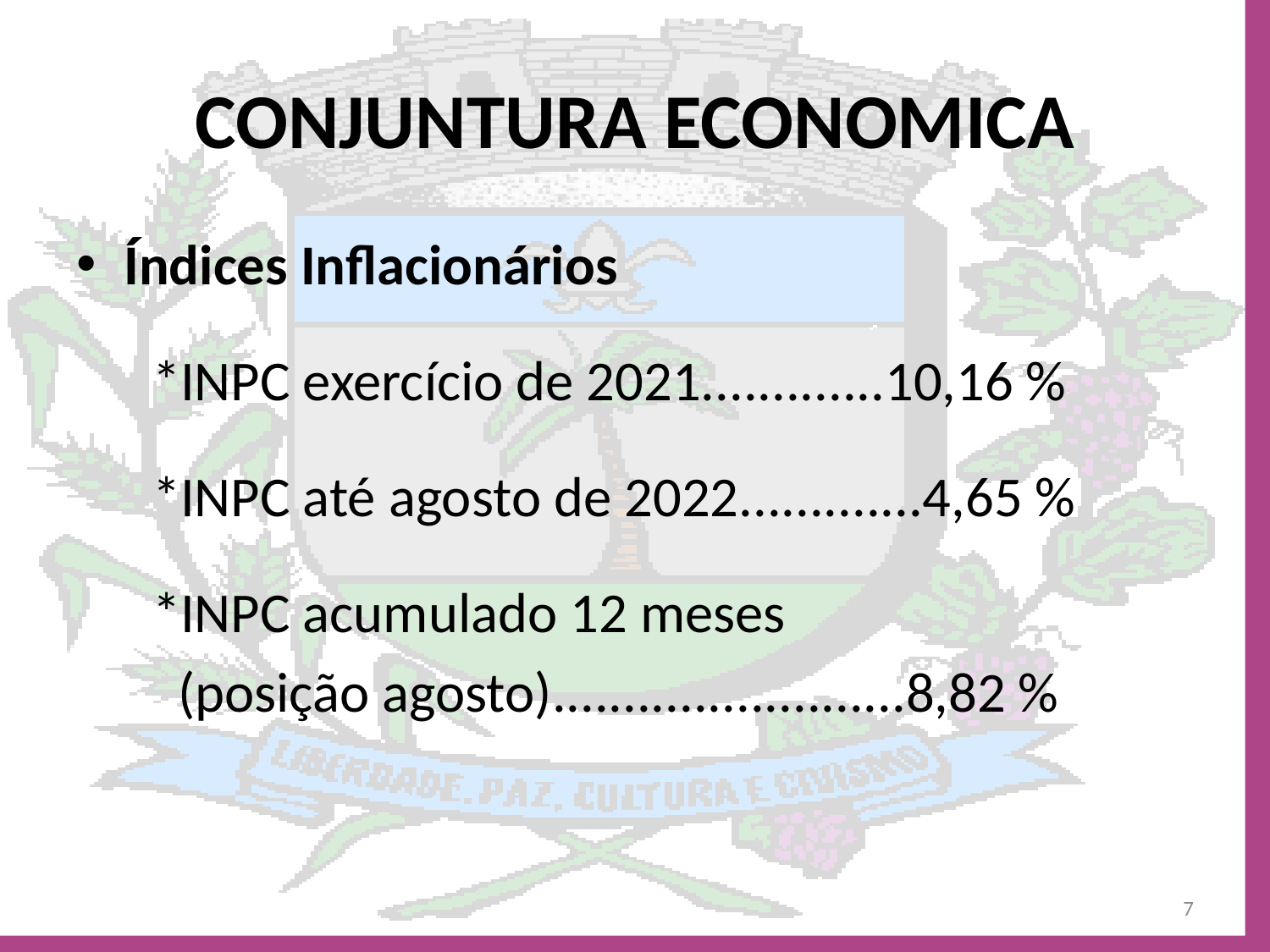

# CONJUNTURA ECONOMICA
Índices Inflacionários

      *INPC exercício de 2021.............10,16 %

      *INPC até agosto de 2022.............4,65 %

      *INPC acumulado 12 meses
        (posição agosto).........................8,82 %

7